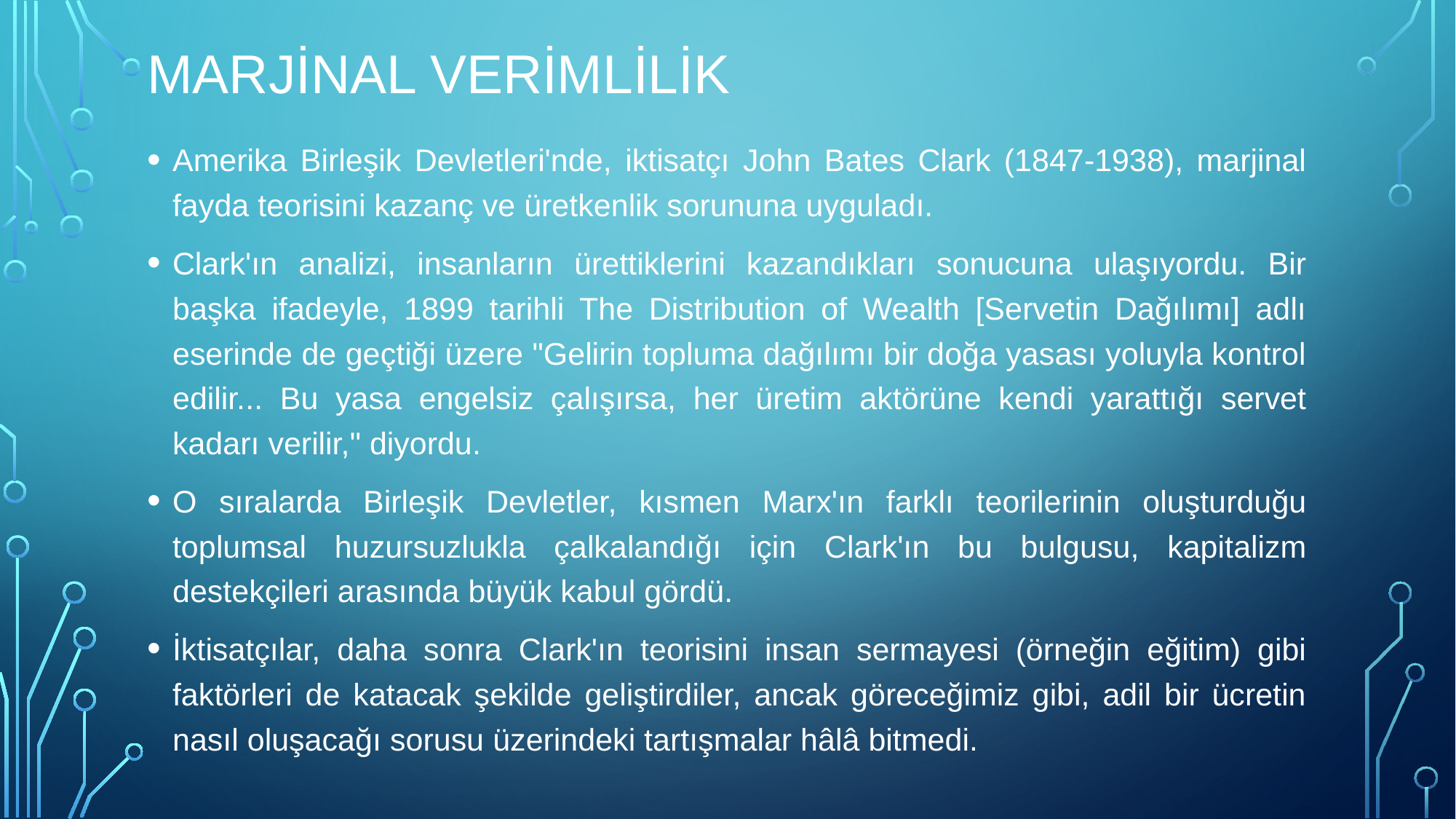

# Marjinal verimlilik
Amerika Birleşik Devletleri'nde, iktisatçı John Bates Clark (1847-1938), marjinal fayda teorisini kazanç ve üretkenlik sorununa uyguladı.
Clark'ın analizi, insanların ürettiklerini kazandıkları sonucuna ulaşıyordu. Bir başka ifadeyle, 1899 tarihli The Distribution of Wealth [Servetin Dağılımı] adlı eserinde de geçtiği üzere "Gelirin topluma dağılımı bir doğa yasası yoluyla kontrol edilir... Bu yasa engelsiz çalışırsa, her üretim aktörüne kendi yarattığı servet kadarı verilir," diyordu.
O sıralarda Birleşik Devletler, kısmen Marx'ın farklı teorilerinin oluşturduğu toplumsal huzursuzlukla çalkalandığı için Clark'ın bu bulgusu, kapitalizm destekçileri arasında büyük kabul gördü.
İktisatçılar, daha sonra Clark'ın teorisini insan sermayesi (örneğin eğitim) gibi faktörleri de katacak şekilde geliştirdiler, ancak göreceğimiz gibi, adil bir ücretin nasıl oluşacağı sorusu üzerindeki tartışmalar hâlâ bitmedi.